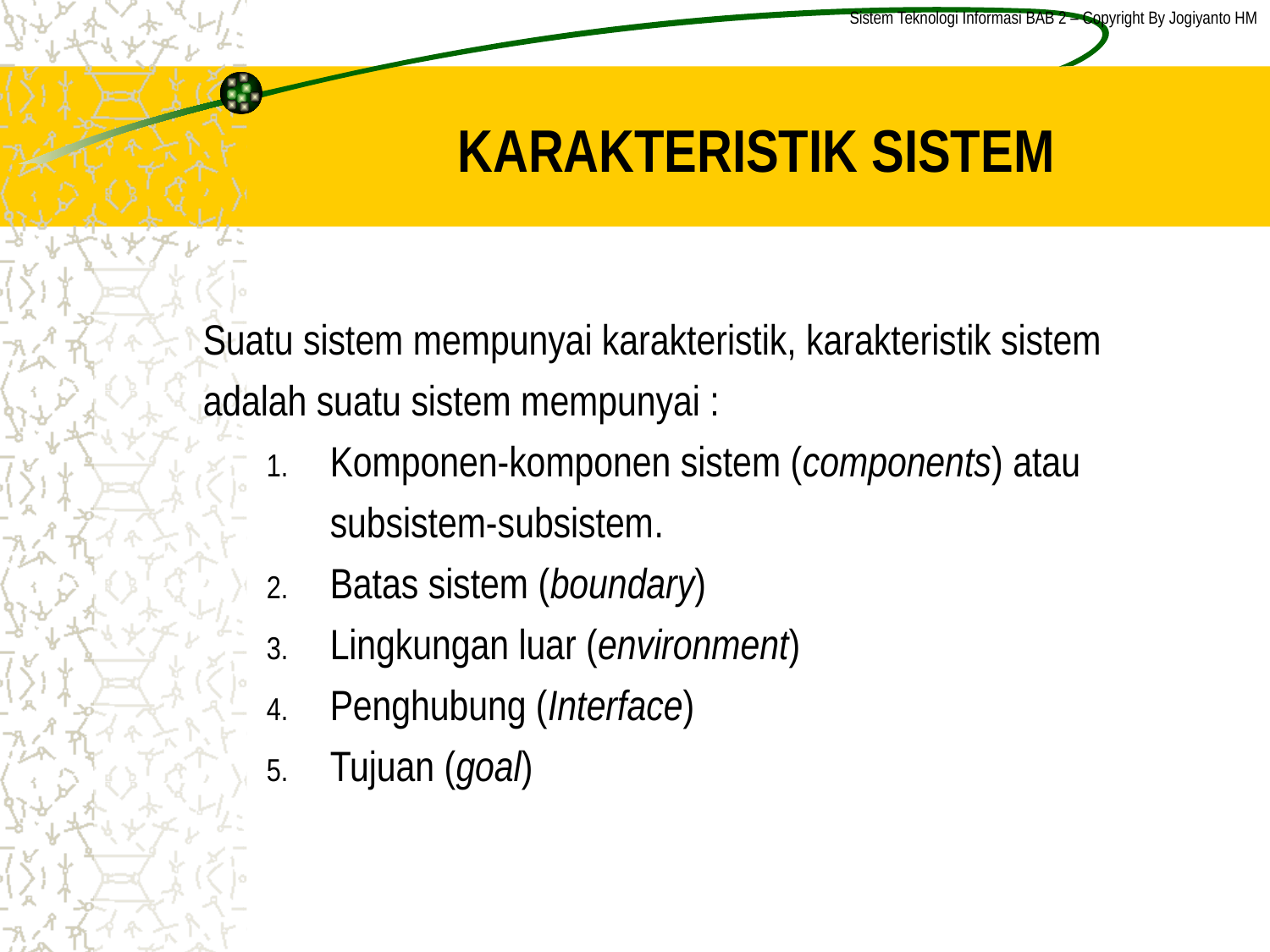

Sistem Teknologi Informasi BAB 2 – Copyright By Jogiyanto HM
Karakteristik Sistem
Suatu sistem mempunyai karakteristik, karakteristik sistem adalah suatu sistem mempunyai :
Komponen-komponen sistem (components) atau subsistem-subsistem.
Batas sistem (boundary)
Lingkungan luar (environment)
Penghubung (Interface)
Tujuan (goal)